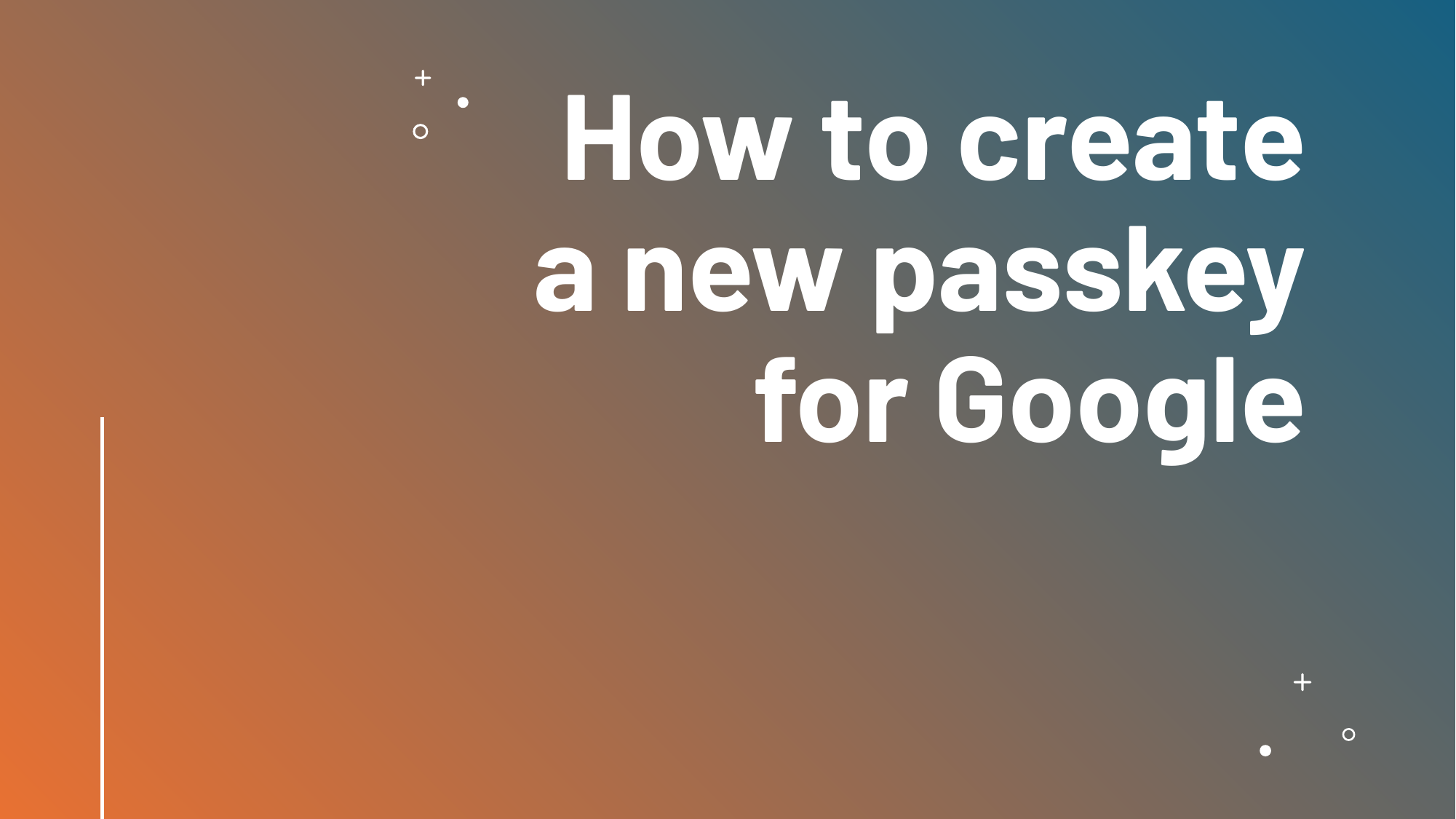

How to create a new passkey for Google